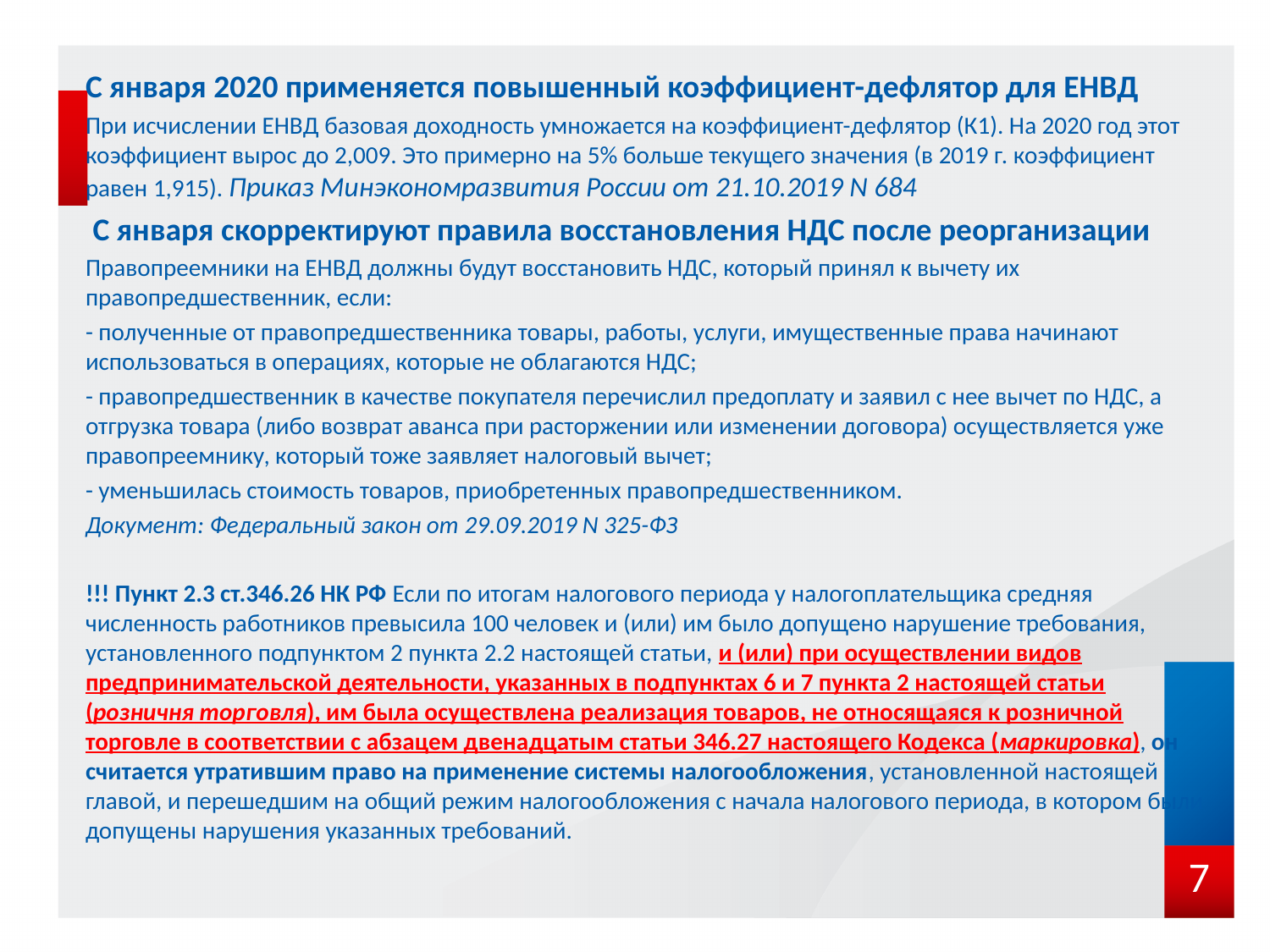

С января 2020 применяется повышенный коэффициент-дефлятор для ЕНВД
При исчислении ЕНВД базовая доходность умножается на коэффициент-дефлятор (К1). На 2020 год этот коэффициент вырос до 2,009. Это примерно на 5% больше текущего значения (в 2019 г. коэффициент равен 1,915). Приказ Минэкономразвития России от 21.10.2019 N 684
 С января скорректируют правила восстановления НДС после реорганизации
Правопреемники на ЕНВД должны будут восстановить НДС, который принял к вычету их правопредшественник, если:
- полученные от правопредшественника товары, работы, услуги, имущественные права начинают использоваться в операциях, которые не облагаются НДС;
- правопредшественник в качестве покупателя перечислил предоплату и заявил с нее вычет по НДС, а отгрузка товара (либо возврат аванса при расторжении или изменении договора) осуществляется уже правопреемнику, который тоже заявляет налоговый вычет;
- уменьшилась стоимость товаров, приобретенных правопредшественником.
Документ: Федеральный закон от 29.09.2019 N 325-ФЗ

!!! Пункт 2.3 ст.346.26 НК РФ Если по итогам налогового периода у налогоплательщика средняя численность работников превысила 100 человек и (или) им было допущено нарушение требования, установленного подпунктом 2 пункта 2.2 настоящей статьи, и (или) при осуществлении видов предпринимательской деятельности, указанных в подпунктах 6 и 7 пункта 2 настоящей статьи (розничня торговля), им была осуществлена реализация товаров, не относящаяся к розничной торговле в соответствии с абзацем двенадцатым статьи 346.27 настоящего Кодекса (маркировка), он считается утратившим право на применение системы налогообложения, установленной настоящей главой, и перешедшим на общий режим налогообложения с начала налогового периода, в котором были допущены нарушения указанных требований.

7